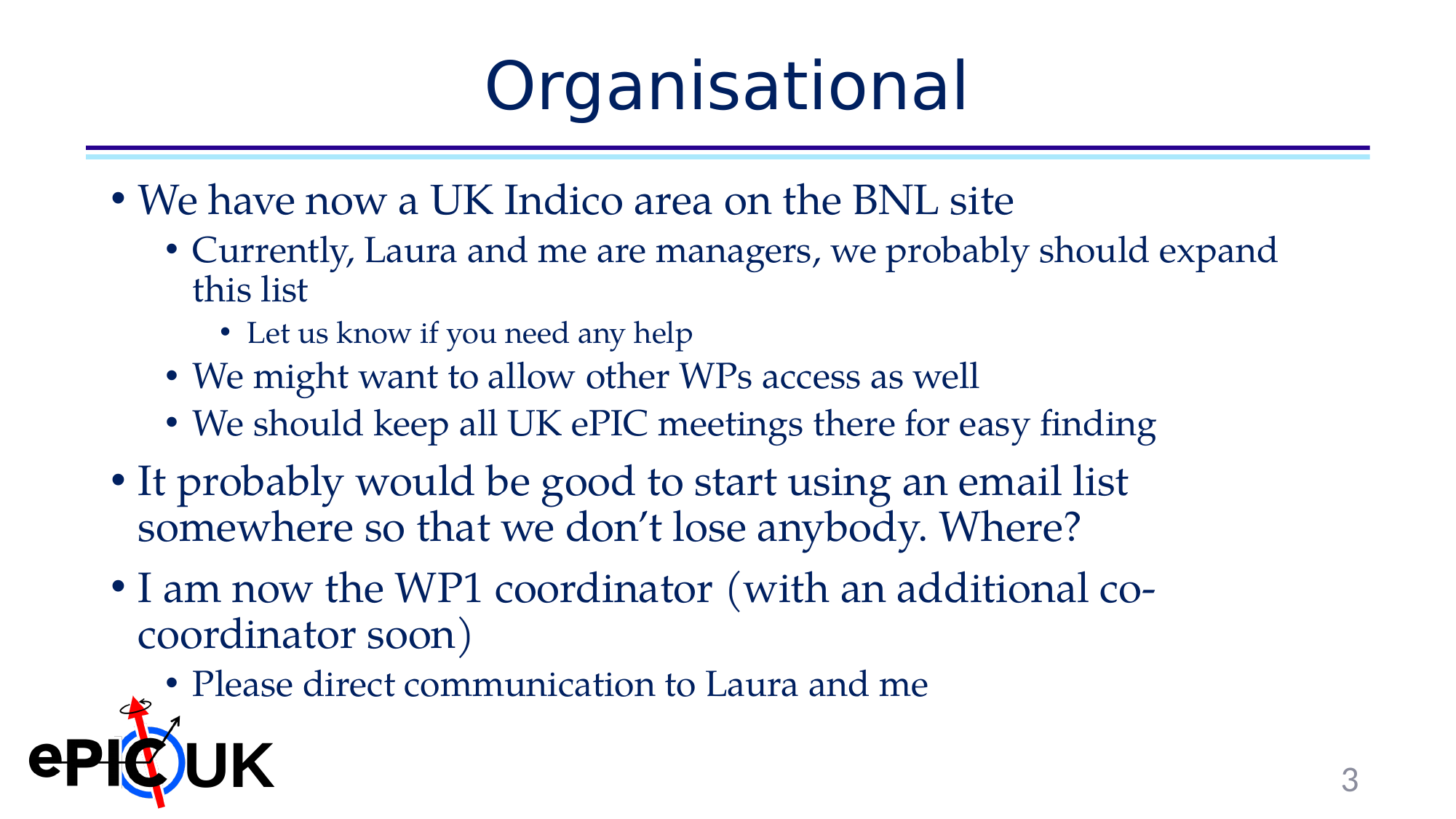

# Organisational
We have now a UK Indico area on the BNL site
Currently, Laura and me are managers, we probably should expand this list
Let us know if you need any help
We might want to allow other WPs access as well
We should keep all UK ePIC meetings there for easy finding
It probably would be good to start using an email list somewhere so that we don’t lose anybody. Where?
I am now the WP1 coordinator (with an additional co-coordinator soon)
Please direct communication to Laura and me

3